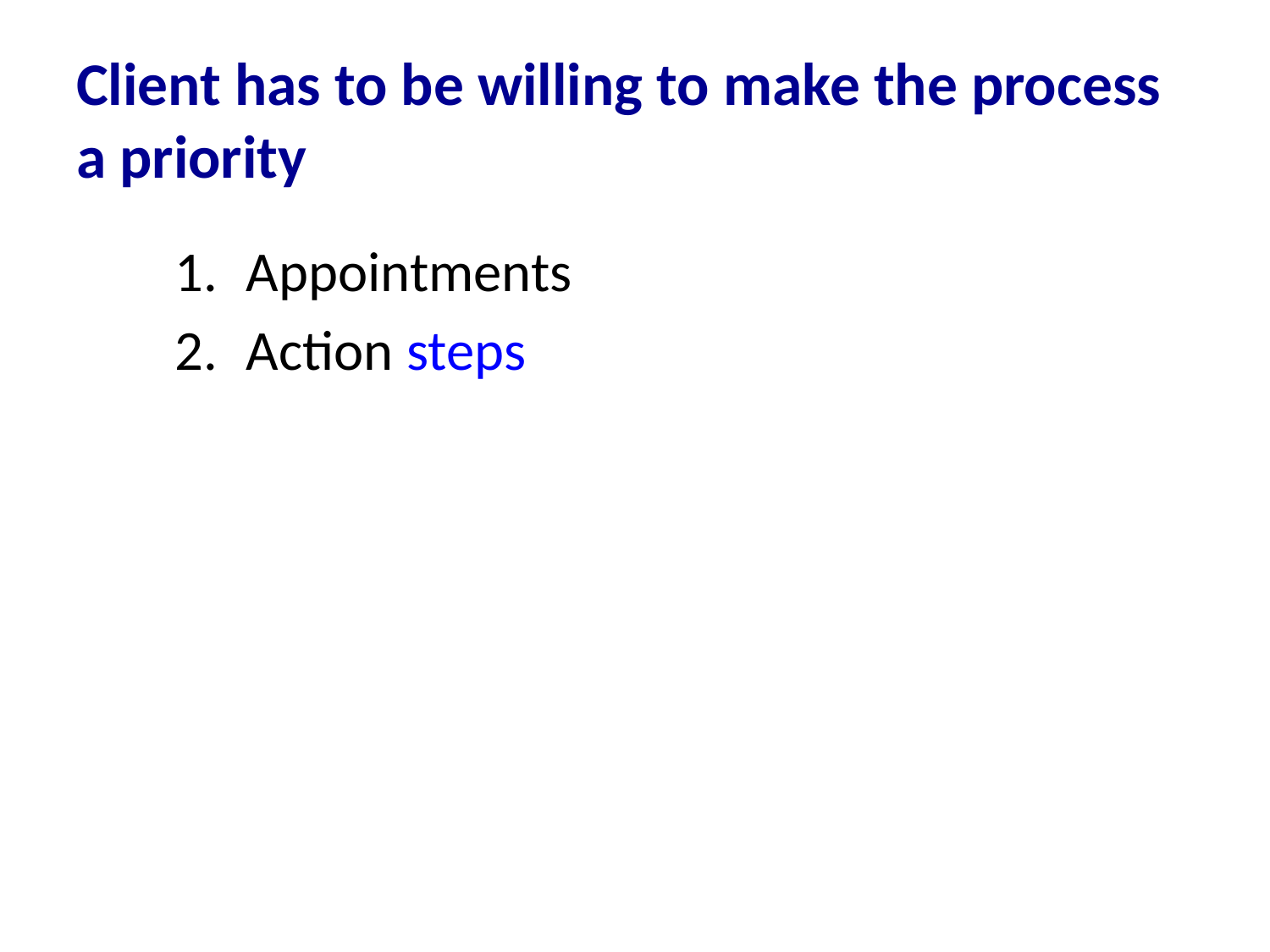

# Client has to be willing to make the process a priority
Appointments
Action steps